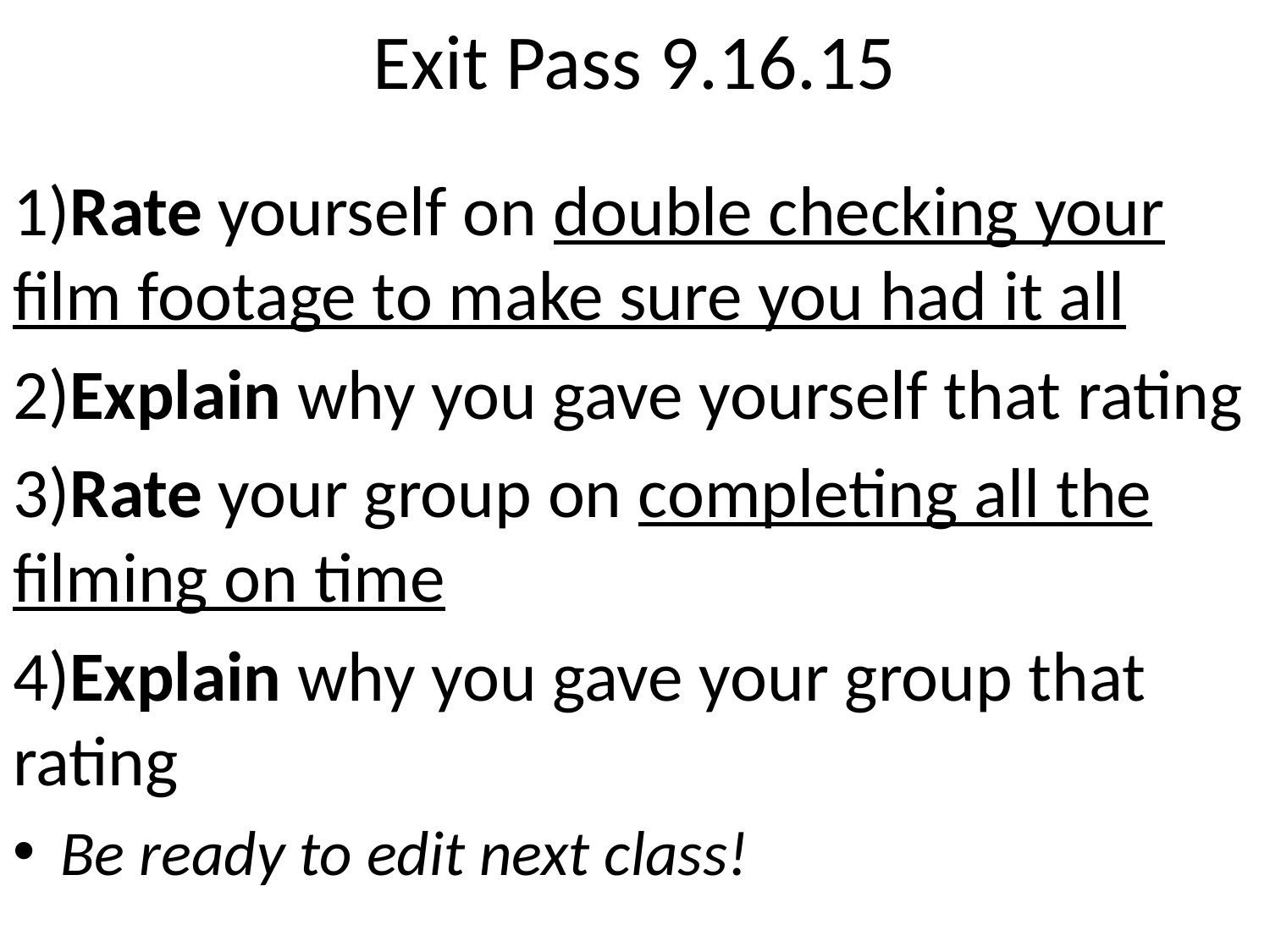

# Exit Pass 9.16.15
1)Rate yourself on double checking your film footage to make sure you had it all
2)Explain why you gave yourself that rating
3)Rate your group on completing all the filming on time
4)Explain why you gave your group that rating
Be ready to edit next class!